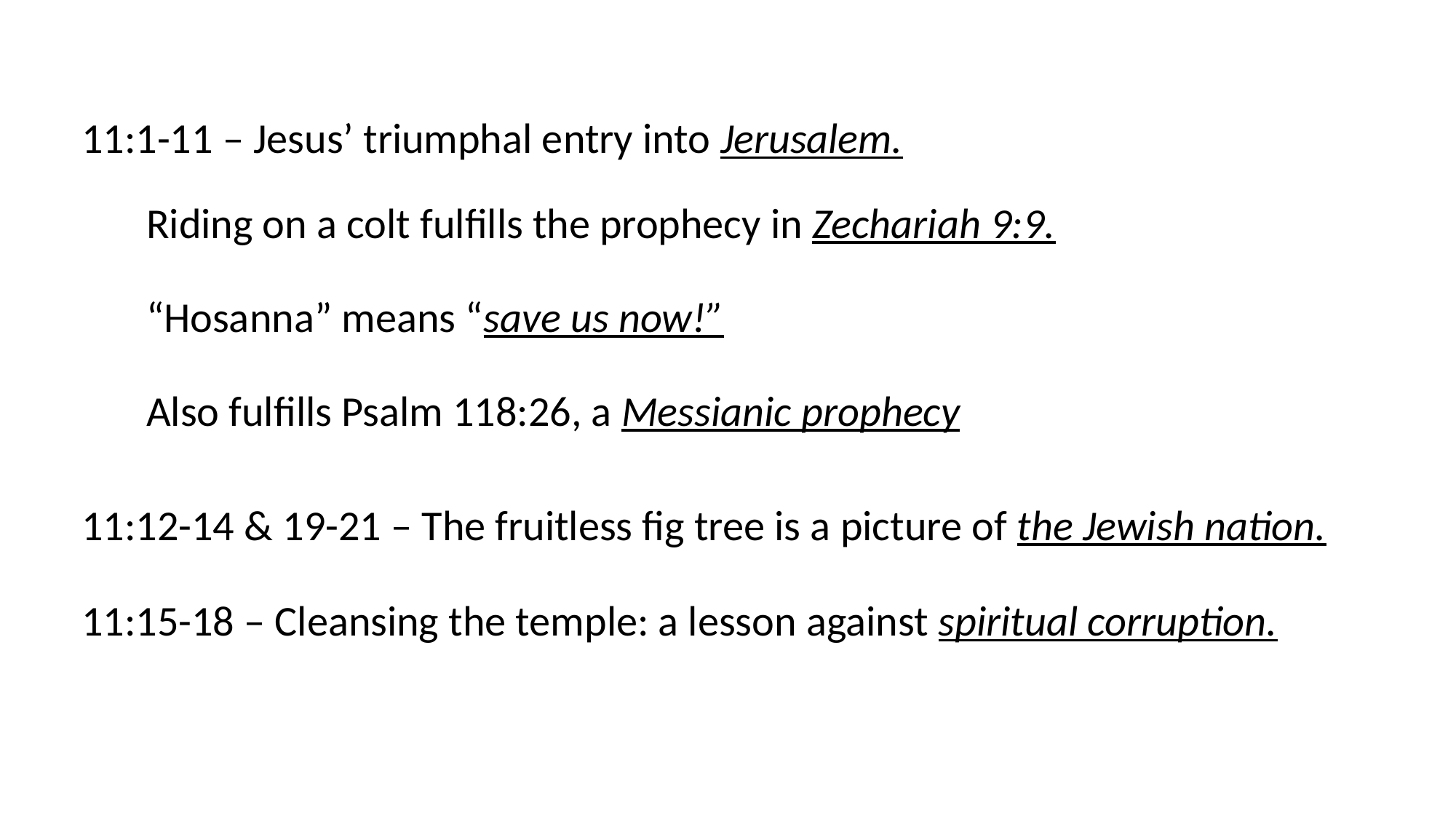

11:1-11 – Jesus’ triumphal entry into Jerusalem.
Riding on a colt fulfills the prophecy in Zechariah 9:9.
“Hosanna” means “save us now!”
Also fulfills Psalm 118:26, a Messianic prophecy
11:12-14 & 19-21 – The fruitless fig tree is a picture of the Jewish nation.
11:15-18 – Cleansing the temple: a lesson against spiritual corruption.